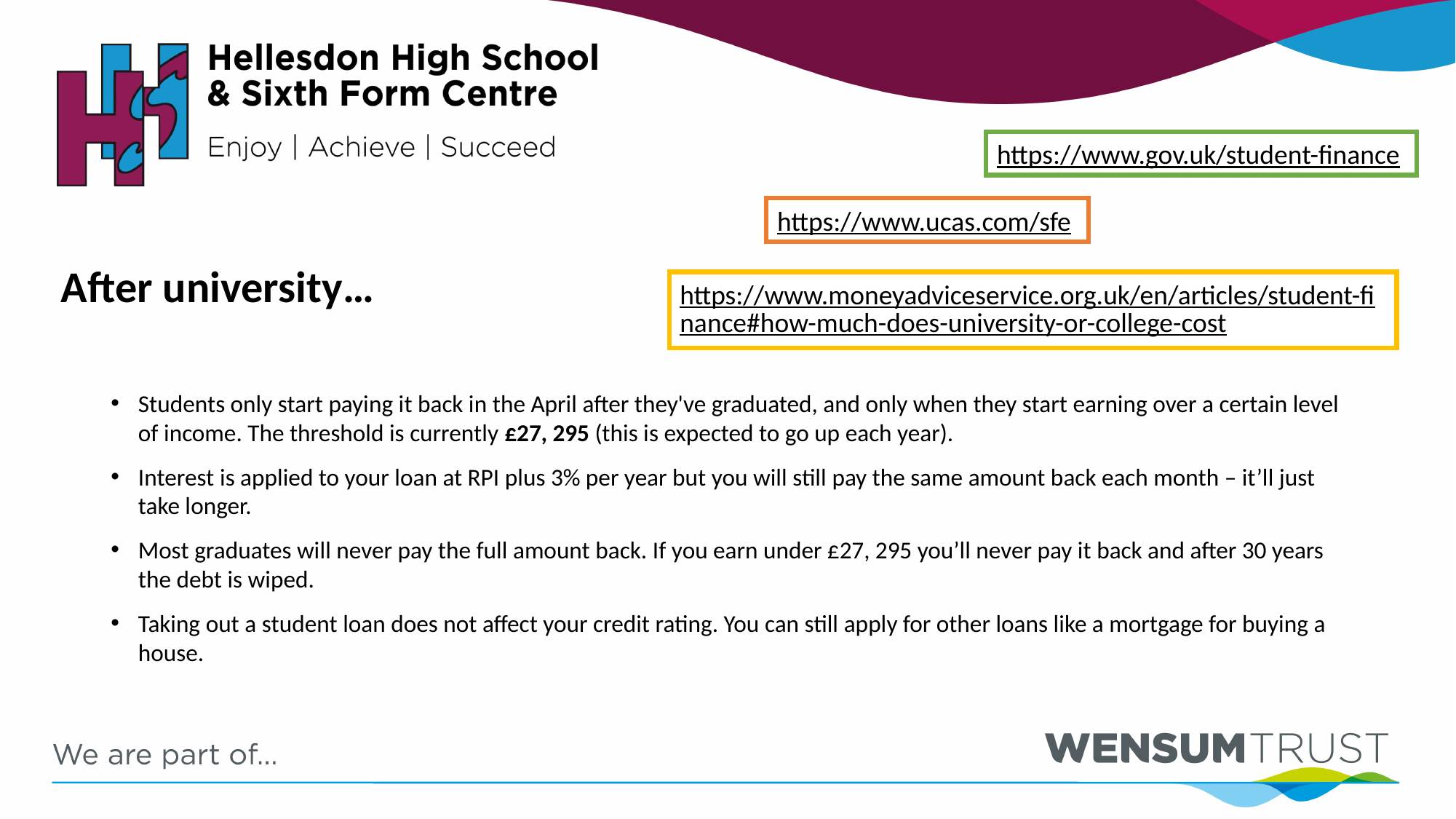

https://www.gov.uk/student-finance
https://www.ucas.com/sfe
# After university…
https://www.moneyadviceservice.org.uk/en/articles/student-finance#how-much-does-university-or-college-cost

Students only start paying it back in the April after they've graduated, and only when they start earning over a certain level of income. The threshold is currently £27, 295 (this is expected to go up each year).
Interest is applied to your loan at RPI plus 3% per year but you will still pay the same amount back each month – it’ll just take longer.
Most graduates will never pay the full amount back. If you earn under £27, 295 you’ll never pay it back and after 30 years the debt is wiped.
Taking out a student loan does not affect your credit rating. You can still apply for other loans like a mortgage for buying a house.